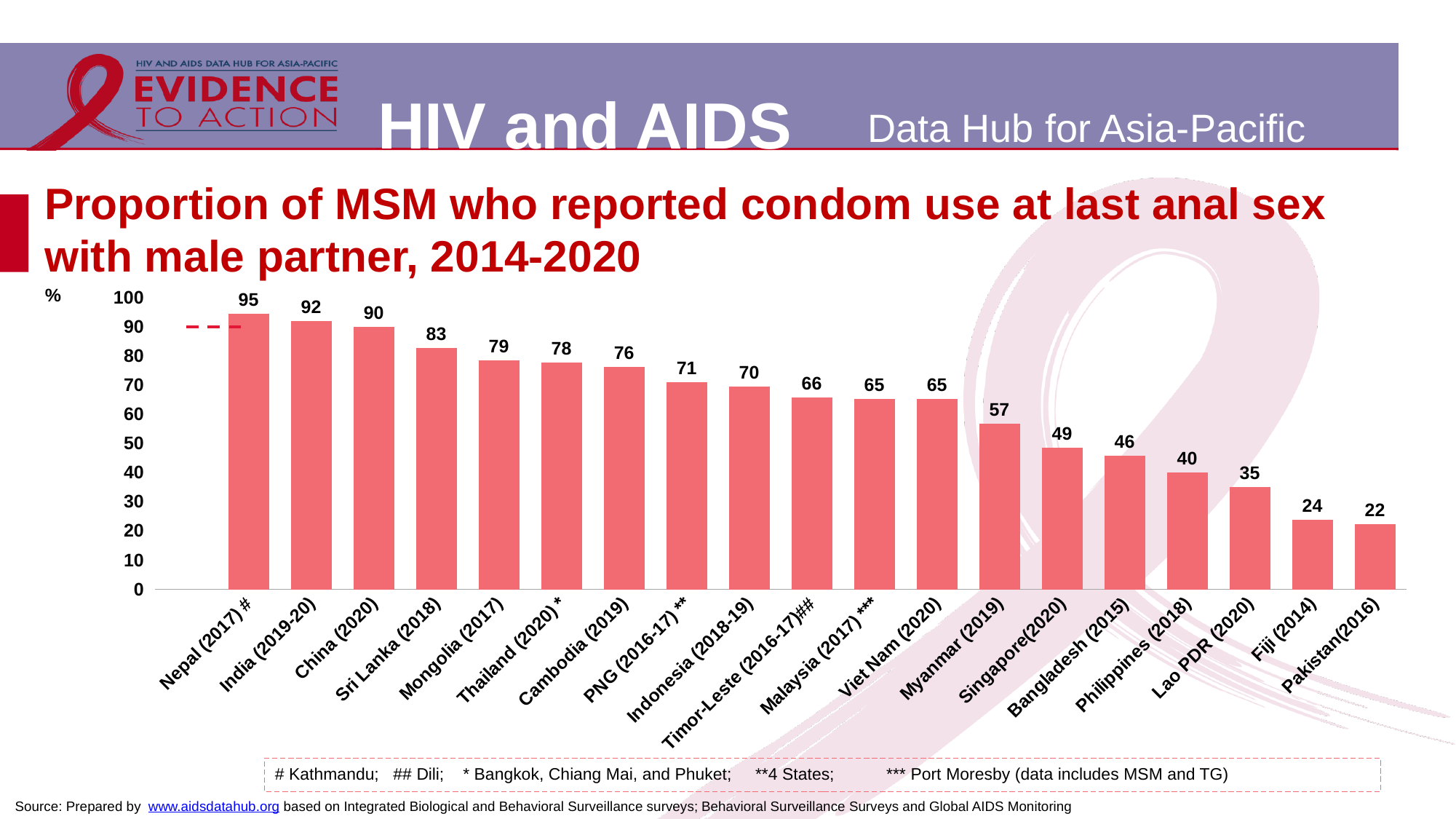

# Proportion of MSM who reported condom use at last anal sex with male partner, 2014-2020

[unsupported chart]

# Kathmandu;   ## Dili;    * Bangkok, Chiang Mai, and Phuket;     **4 States;           *** Port Moresby (data includes MSM and TG)
Source: Prepared by  www.aidsdatahub.org based on Integrated Biological and Behavioral Surveillance surveys; Behavioral Surveillance Surveys and Global AIDS Monitoring